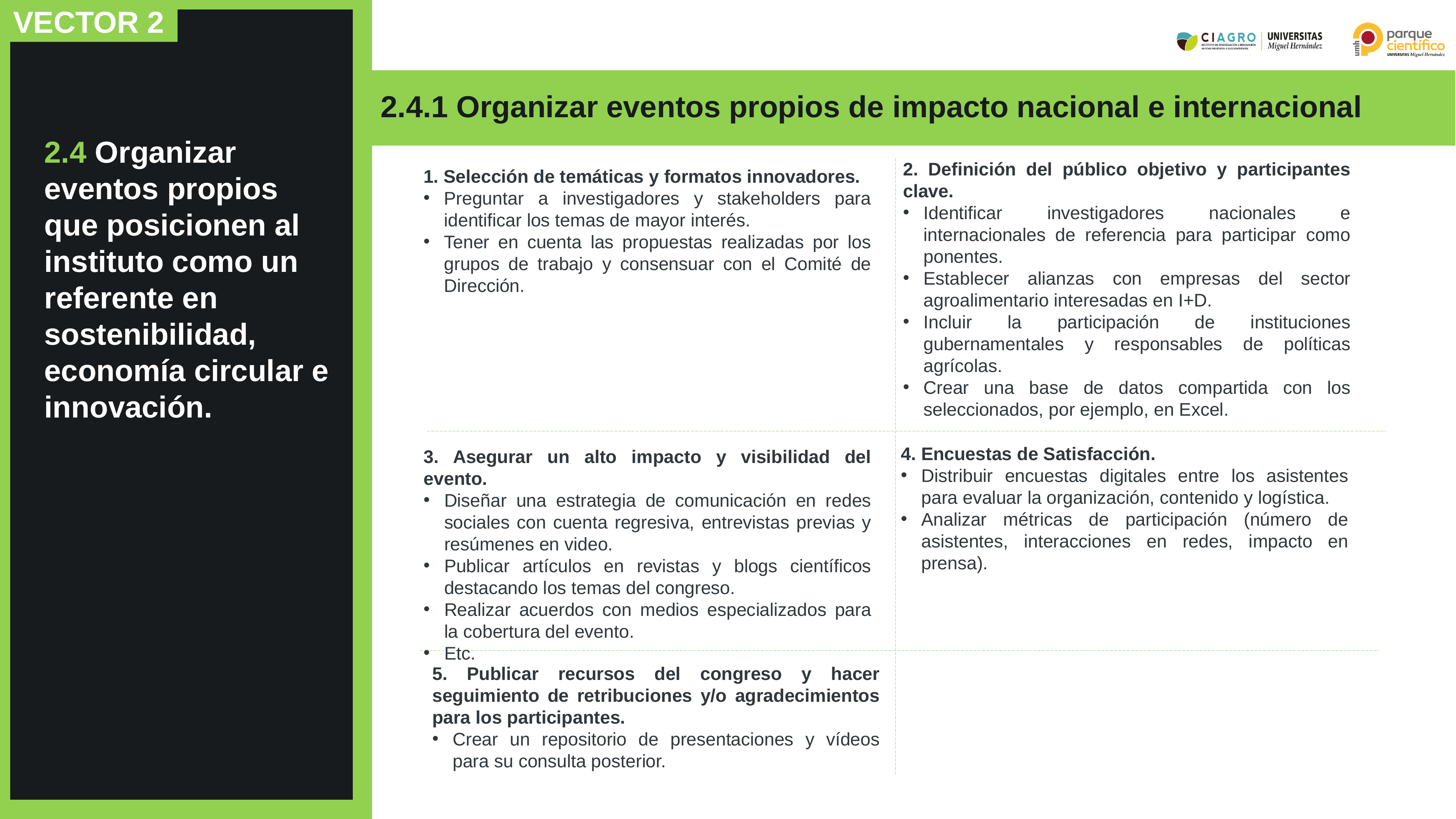

VECTOR 1
VECTOR 2

2.4.1 Organizar eventos propios de impacto nacional e internacional
2.4 Organizar eventos propios que posicionen al instituto como un referente en sostenibilidad, economía circular e innovación.
2. Definición del público objetivo y participantes clave.
Identificar investigadores nacionales e internacionales de referencia para participar como ponentes.
Establecer alianzas con empresas del sector agroalimentario interesadas en I+D.
Incluir la participación de instituciones gubernamentales y responsables de políticas agrícolas.
Crear una base de datos compartida con los seleccionados, por ejemplo, en Excel.
1. Selección de temáticas y formatos innovadores.
Preguntar a investigadores y stakeholders para identificar los temas de mayor interés.
Tener en cuenta las propuestas realizadas por los grupos de trabajo y consensuar con el Comité de Dirección.
4. Encuestas de Satisfacción.
Distribuir encuestas digitales entre los asistentes para evaluar la organización, contenido y logística.
Analizar métricas de participación (número de asistentes, interacciones en redes, impacto en prensa).
3. Asegurar un alto impacto y visibilidad del evento.
Diseñar una estrategia de comunicación en redes sociales con cuenta regresiva, entrevistas previas y resúmenes en video.
Publicar artículos en revistas y blogs científicos destacando los temas del congreso.
Realizar acuerdos con medios especializados para la cobertura del evento.
Etc.
5. Publicar recursos del congreso y hacer seguimiento de retribuciones y/o agradecimientos para los participantes.
Crear un repositorio de presentaciones y vídeos para su consulta posterior.